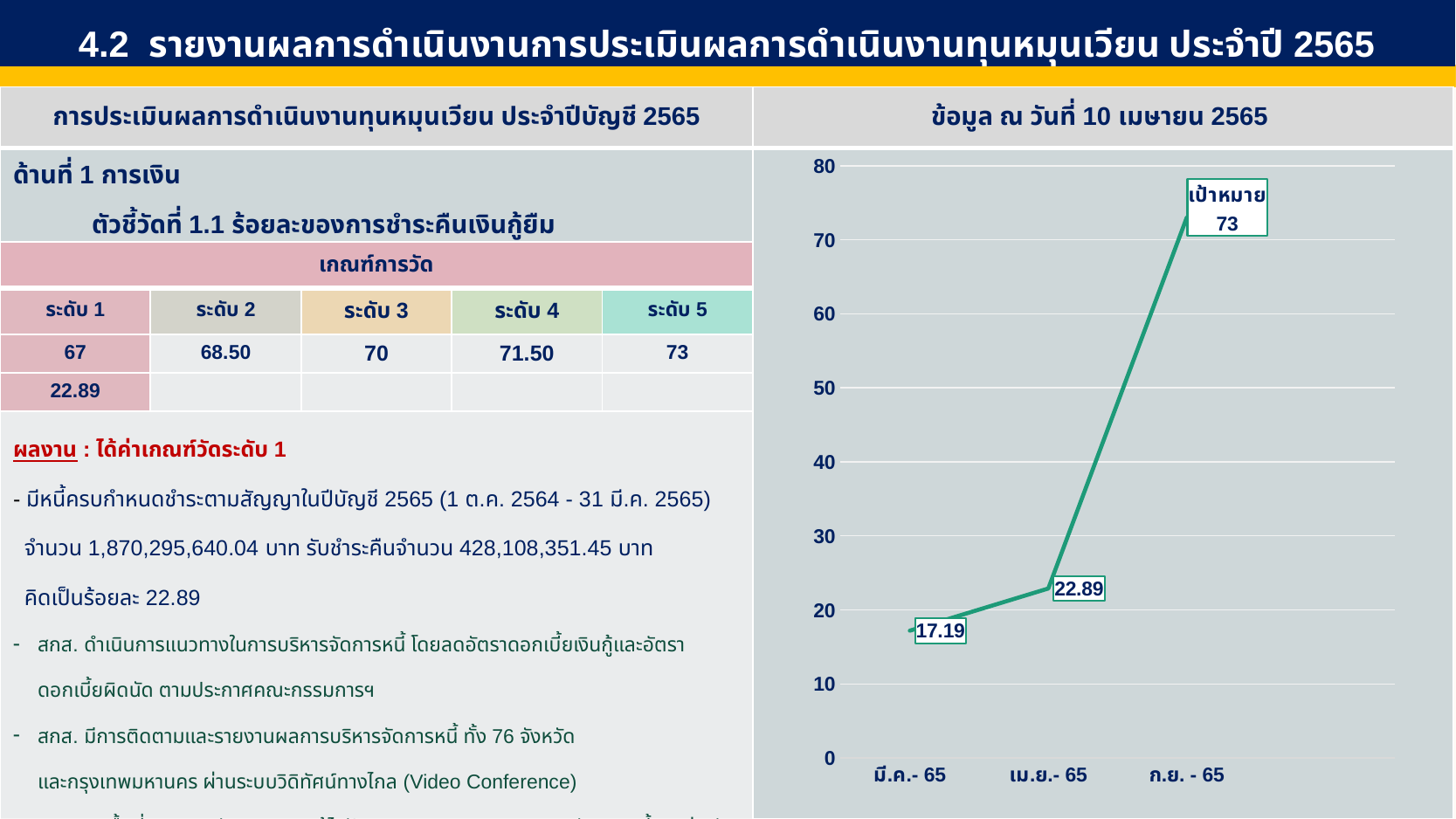

4.2  รายงานผลการดำเนินงานการประเมินผลการดำเนินงานทุนหมุนเวียน ประจำปี 2565

| การประเมินผลการดำเนินงานทุนหมุนเวียน ประจำปีบัญชี 2565 | ข้อมูล ณ วันที่ 10 เมษายน 2565 |
| --- | --- |
| ด้านที่ 1 การเงิน ตัวชี้วัดที่ 1.1 ร้อยละของการชำระคืนเงินกู้ยืม |  |

### Chart

| Category | Series 1 | Series 2 | Series 3 |
|---|---|---|---|
| มี.ค.- 65 | 17.19 | None | None |
| เม.ย.- 65 | 22.89 | None | None |
| ก.ย. - 65 | 73.0 | None | None |
| เกณฑ์การวัด |  |  |  |  |
| --- | --- | --- | --- | --- |
| ระดับ 1 | ระดับ 2 | ระดับ 3 | ระดับ 4 | ระดับ 5 |
| 67 | 68.50 | 70 | 71.50 | 73 |
| 22.89 |  |  |  |  |
| ผลงาน : ได้ค่าเกณฑ์วัดระดับ 1 - มีหนี้ครบกำหนดชำระตามสัญญาในปีบัญชี 2565 (1 ต.ค. 2564 - 31 มี.ค. 2565) จำนวน 1,870,295,640.04 บาท รับชำระคืนจำนวน 428,108,351.45 บาท คิดเป็นร้อยละ 22.89 สกส. ดำเนินการแนวทางในการบริหารจัดการหนี้ โดยลดอัตราดอกเบี้ยเงินกู้และอัตราดอกเบี้ยผิดนัด ตามประกาศคณะกรรมการฯ สกส. มีการติดตามและรายงานผลการบริหารจัดการหนี้ ทั้ง 76 จังหวัด และกรุงเทพมหานคร ผ่านระบบวิดิทัศน์ทางไกล (Video Conference) สกส. ลงพื้นที่ติดตามสนับสนุนและแก้ไขปัญหาตามแนวทางการบริหารจัดการหนี้ ระหว่างวันที่ 9-11 มีนาคม 2565 ณ สำนักงานพัฒนาชุมชนจังหวัดอำนาจเจริญ, ศรีสะเกษ และอุบลราชธานี |  |  |  |  |